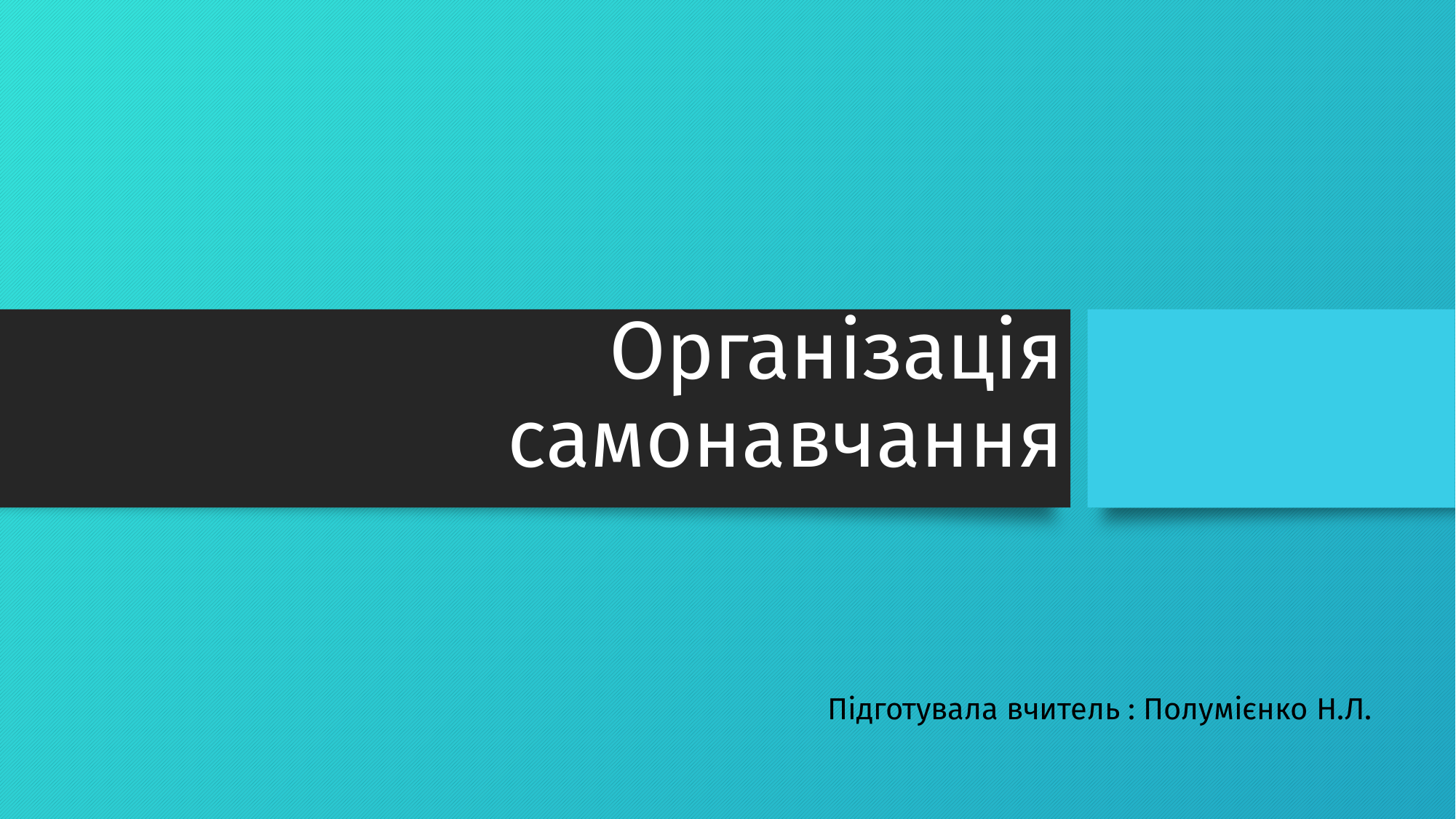

# Організація самонавчання
Підготувала вчитель : Полумієнко Н.Л.